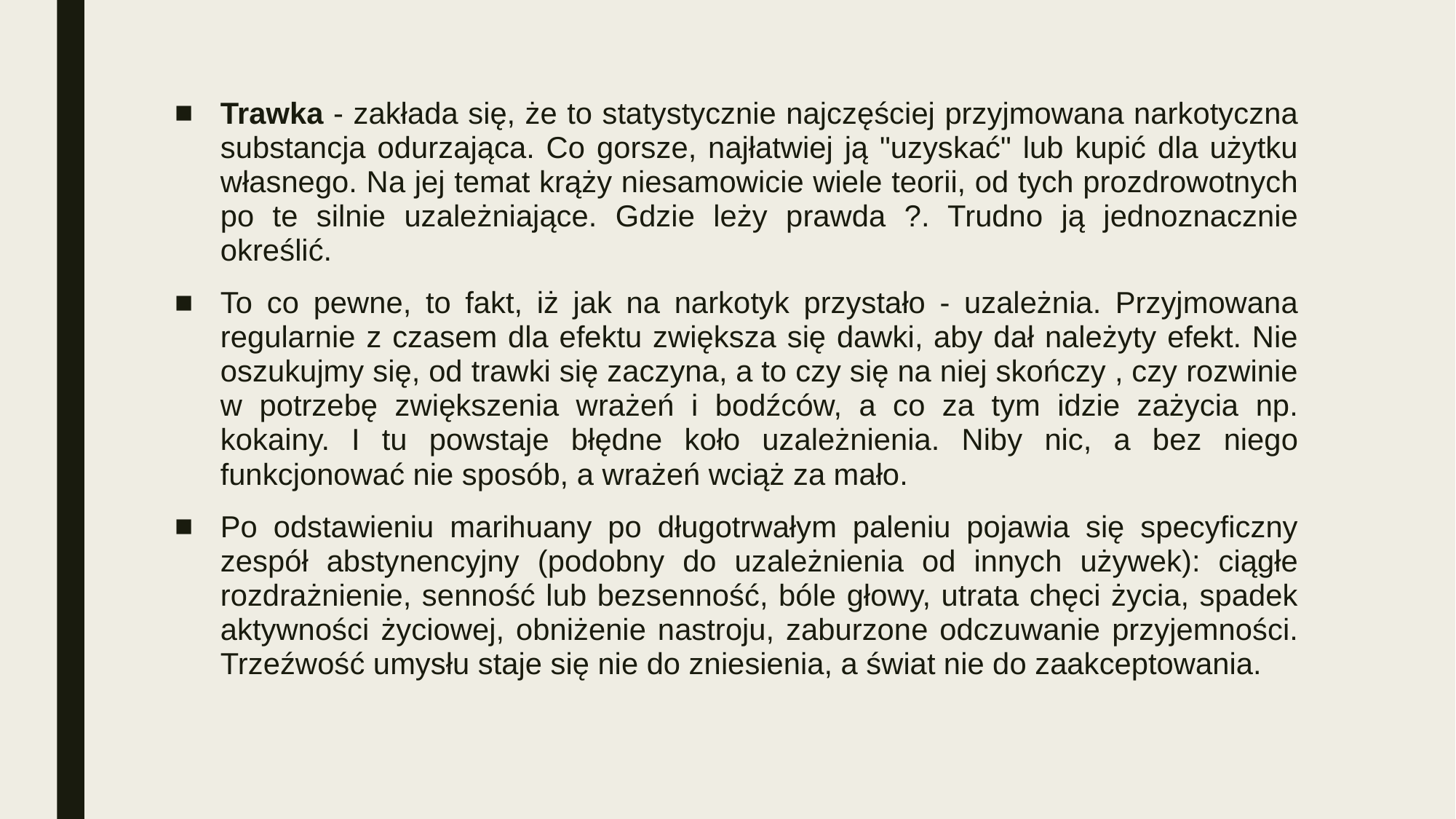

Trawka - zakłada się, że to statystycznie najczęściej przyjmowana narkotyczna substancja odurzająca. Co gorsze, najłatwiej ją "uzyskać" lub kupić dla użytku własnego. Na jej temat krąży niesamowicie wiele teorii, od tych prozdrowotnych po te silnie uzależniające. Gdzie leży prawda ?. Trudno ją jednoznacznie określić.
To co pewne, to fakt, iż jak na narkotyk przystało - uzależnia. Przyjmowana regularnie z czasem dla efektu zwiększa się dawki, aby dał należyty efekt. Nie oszukujmy się, od trawki się zaczyna, a to czy się na niej skończy , czy rozwinie w potrzebę zwiększenia wrażeń i bodźców, a co za tym idzie zażycia np. kokainy. I tu powstaje błędne koło uzależnienia. Niby nic, a bez niego funkcjonować nie sposób, a wrażeń wciąż za mało.
Po odstawieniu marihuany po długotrwałym paleniu pojawia się specyficzny zespół abstynencyjny (podobny do uzależnienia od innych używek): ciągłe rozdrażnienie, senność lub bezsenność, bóle głowy, utrata chęci życia, spadek aktywności życiowej, obniżenie nastroju, zaburzone odczuwanie przyjemności. Trzeźwość umysłu staje się nie do zniesienia, a świat nie do zaakceptowania.